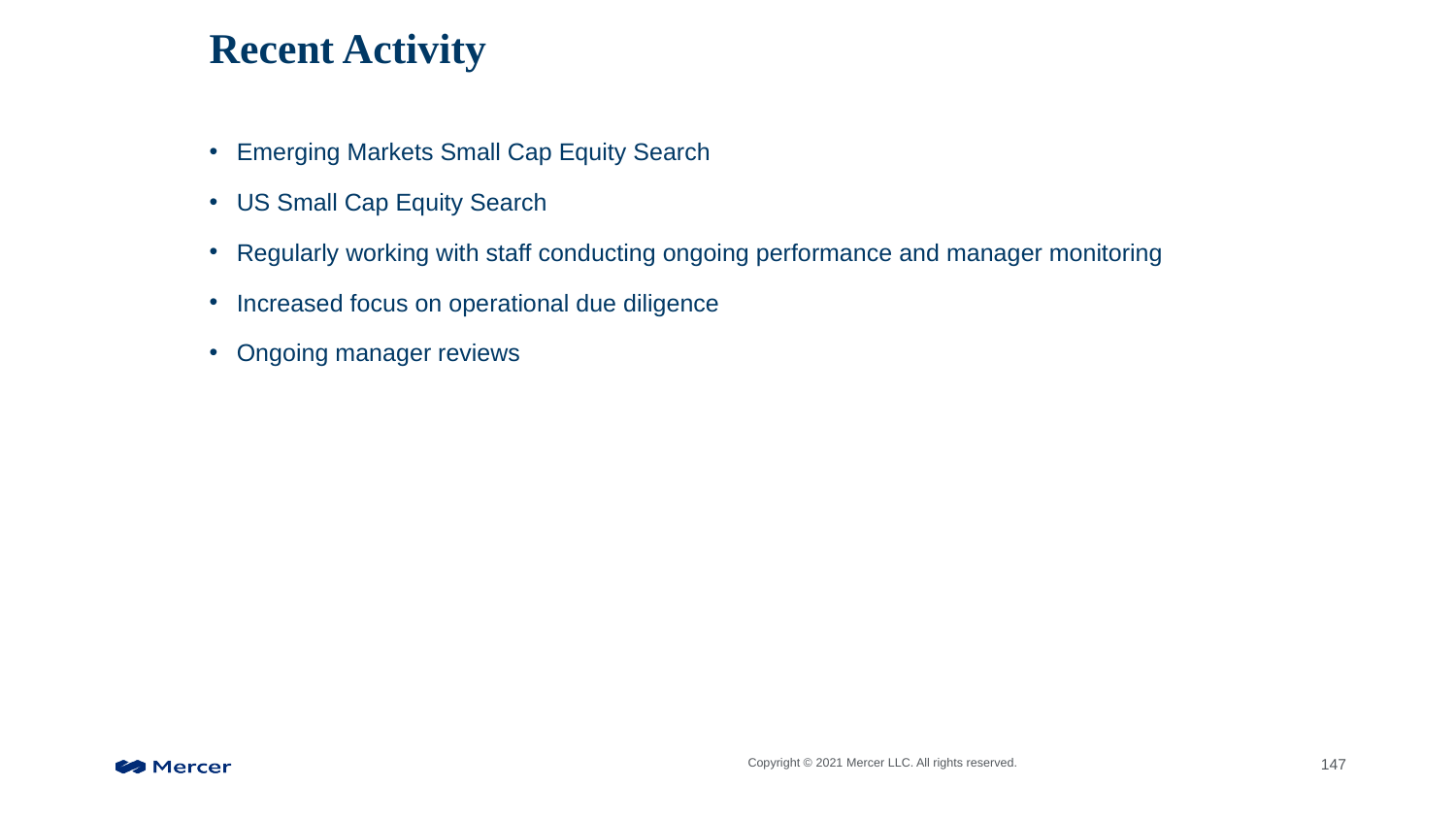

# Recent Activity
Emerging Markets Small Cap Equity Search
US Small Cap Equity Search
Regularly working with staff conducting ongoing performance and manager monitoring
Increased focus on operational due diligence
Ongoing manager reviews